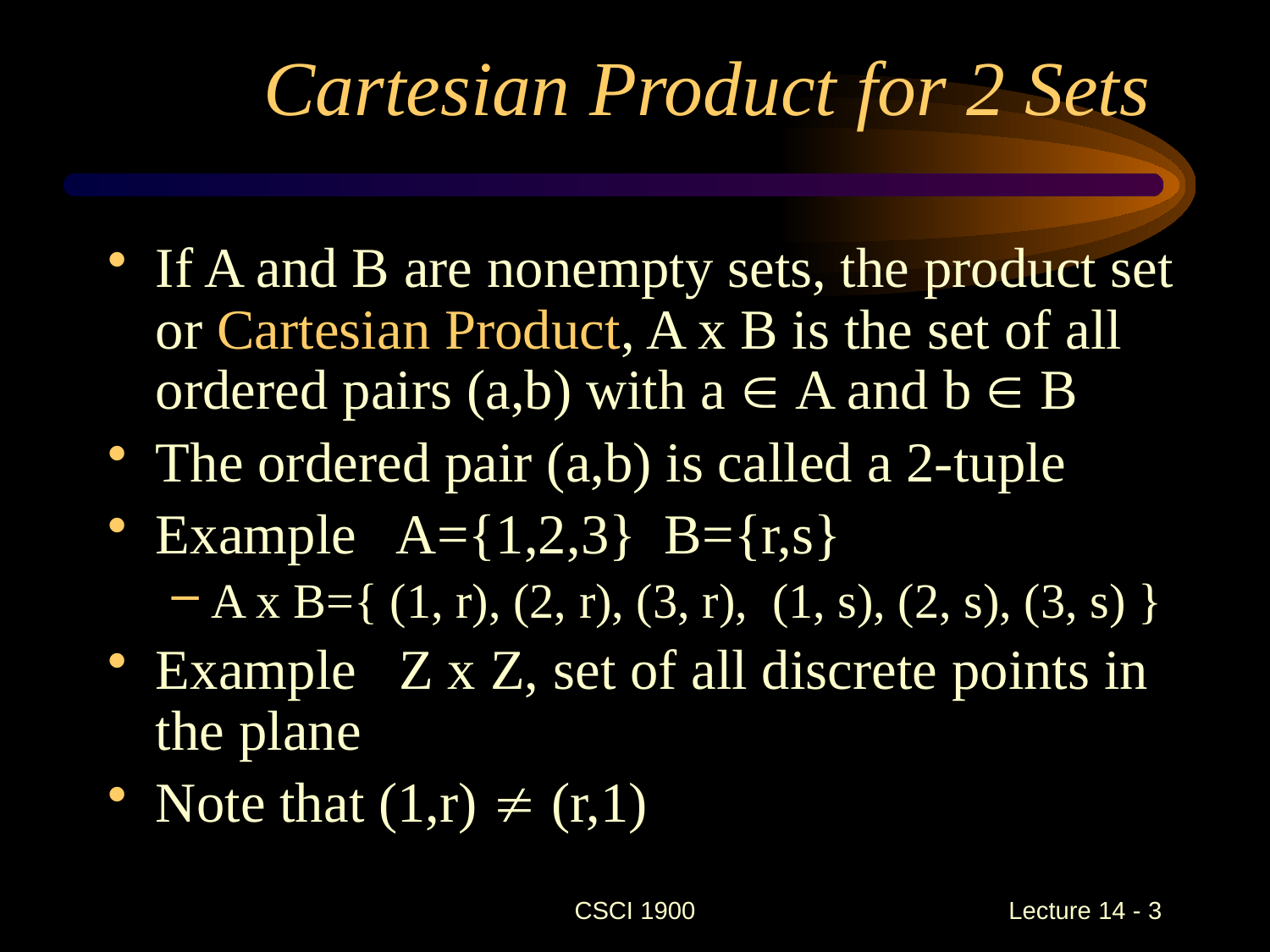

# Cartesian Product for 2 Sets
If A and B are nonempty sets, the product set or Cartesian Product, A x B is the set of all ordered pairs (a,b) with a ∈ A and b ∈ B
The ordered pair (a,b) is called a 2-tuple
Example   A={1,2,3}  B={r,s}
A x B={ (1, r), (2, r), (3, r),  (1, s), (2, s), (3, s) }
Example   Z x Z, set of all discrete points in the plane
Note that (1,r) ≠ (r,1)

CSCI 1900
 Lecture 14 - 3